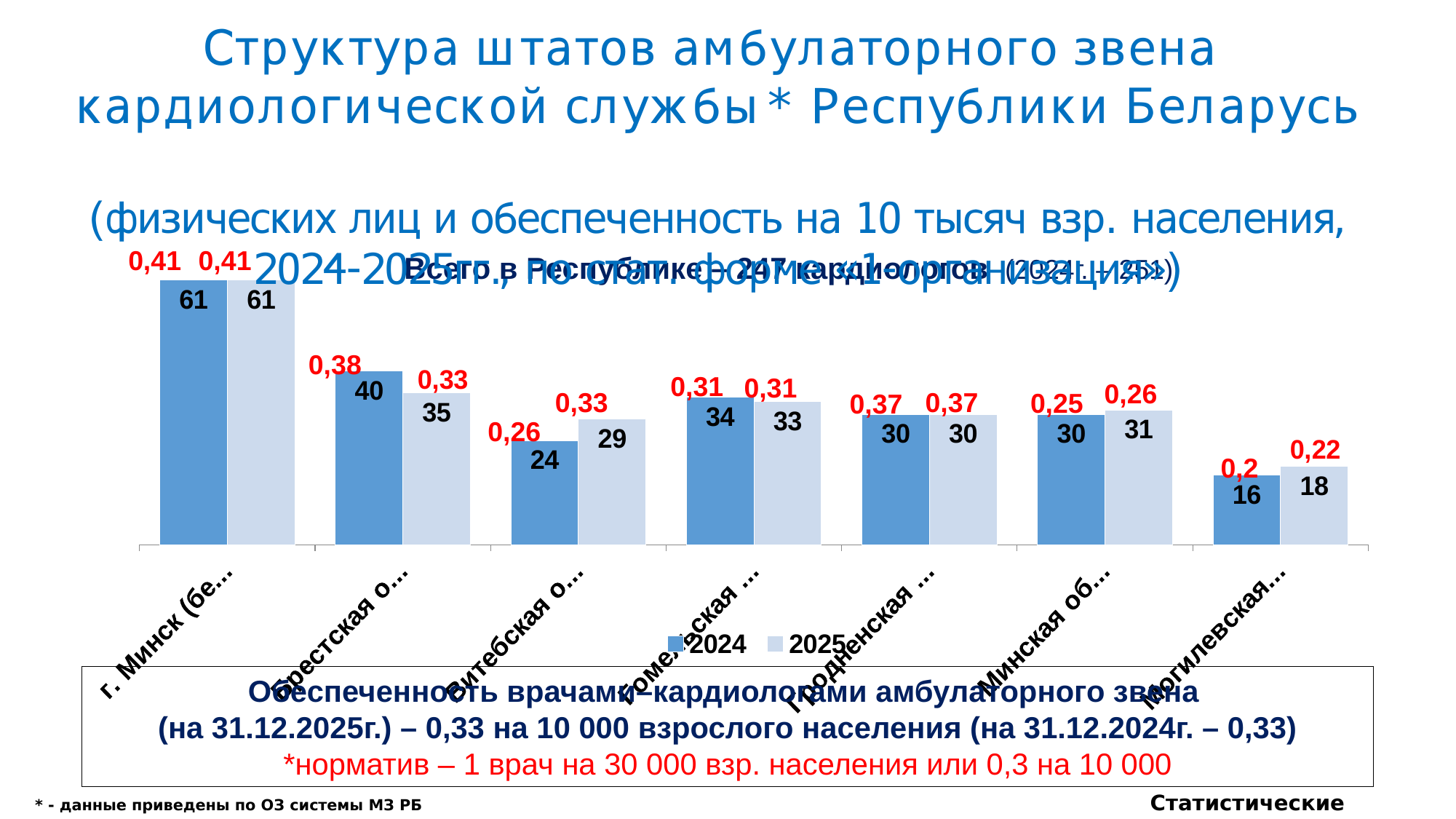

Структура штатов амбулаторного звена
кардиологической службы* Республики Беларусь
(физических лиц и обеспеченность на 10 тысяч взр. населения, 2024-2025гг., по стат. форме «1-организация»)

[unsupported chart]

0,41
0,41
Всего в Республике – 247 кардиологов  (2024г. – 251)
0,38
0,31
0,31
0,26
0,33
0,37
0,25
0,37
0,26
0,2
Обеспеченность врачами–кардиологами амбулаторного звена
(на 31.12.2025г.) – 0,33 на 10 000 взрослого населения (на 31.12.2024г. – 0,33)
*норматив – 1 врач на 30 000 взр. населения или 0,3 на 10 000
* - данные приведены по ОЗ системы МЗ РБ                                                                                                                                          Статистические данные